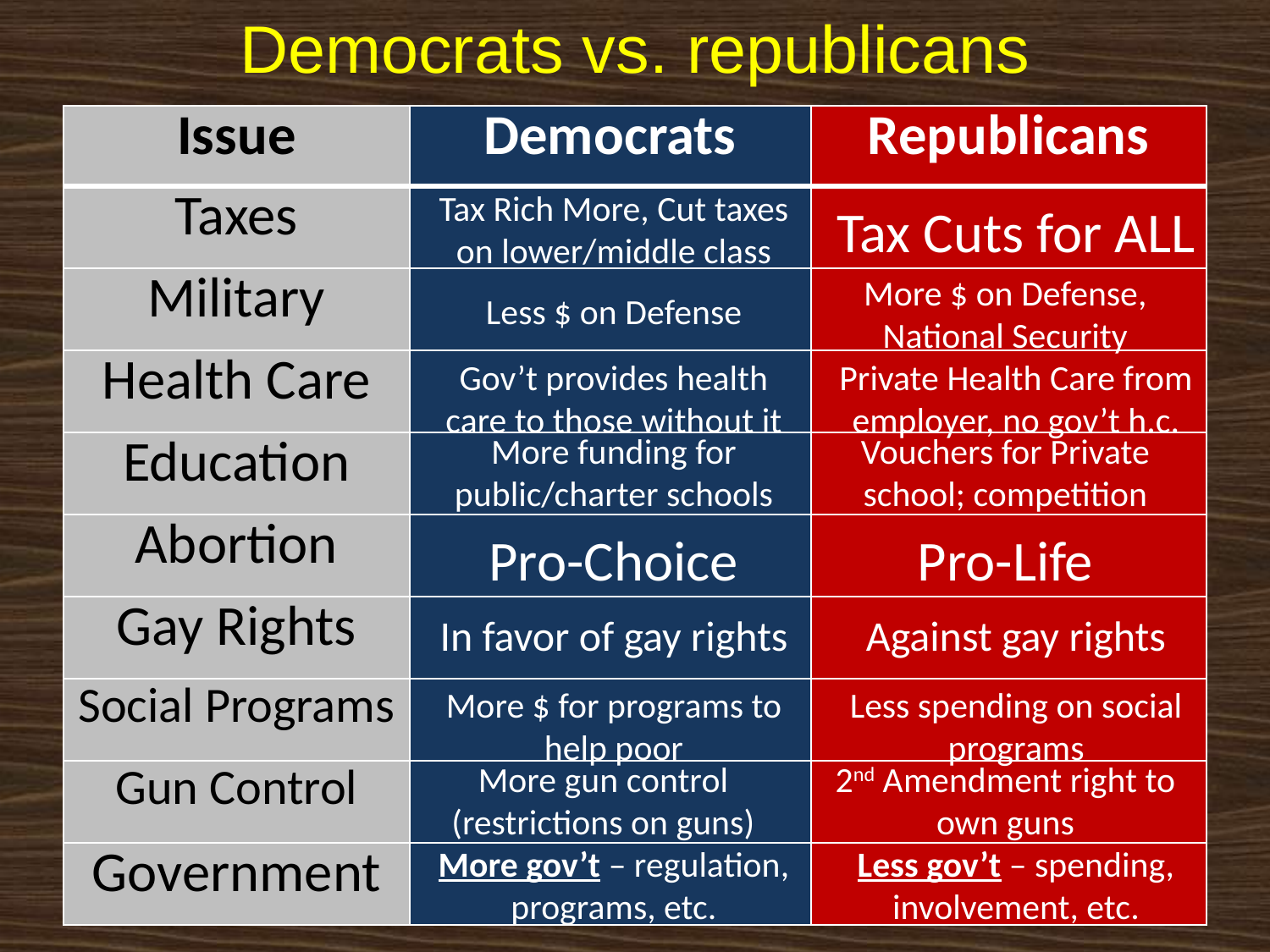

Democrats vs. republicans
| Issue | Democrats | Republicans |
| --- | --- | --- |
| Taxes |  |  |
| Military |  |  |
| Health Care |  |  |
| Education |  |  |
| Abortion |  |  |
| Gay Rights |  |  |
| Social Programs |  |  |
| Gun Control |  |  |
| Government |  |  |
Tax Rich More, Cut taxes on lower/middle class
Tax Cuts for ALL
More $ on Defense, National Security
Less $ on Defense
Gov’t provides health care to those without it
Private Health Care from employer, no gov’t h.c.
More funding for public/charter schools
Vouchers for Private school; competition
Pro-Choice
Pro-Life
In favor of gay rights
Against gay rights
More $ for programs to help poor
Less spending on social programs
More gun control (restrictions on guns)
2nd Amendment right to own guns
More gov’t – regulation, programs, etc.
Less gov’t – spending, involvement, etc.